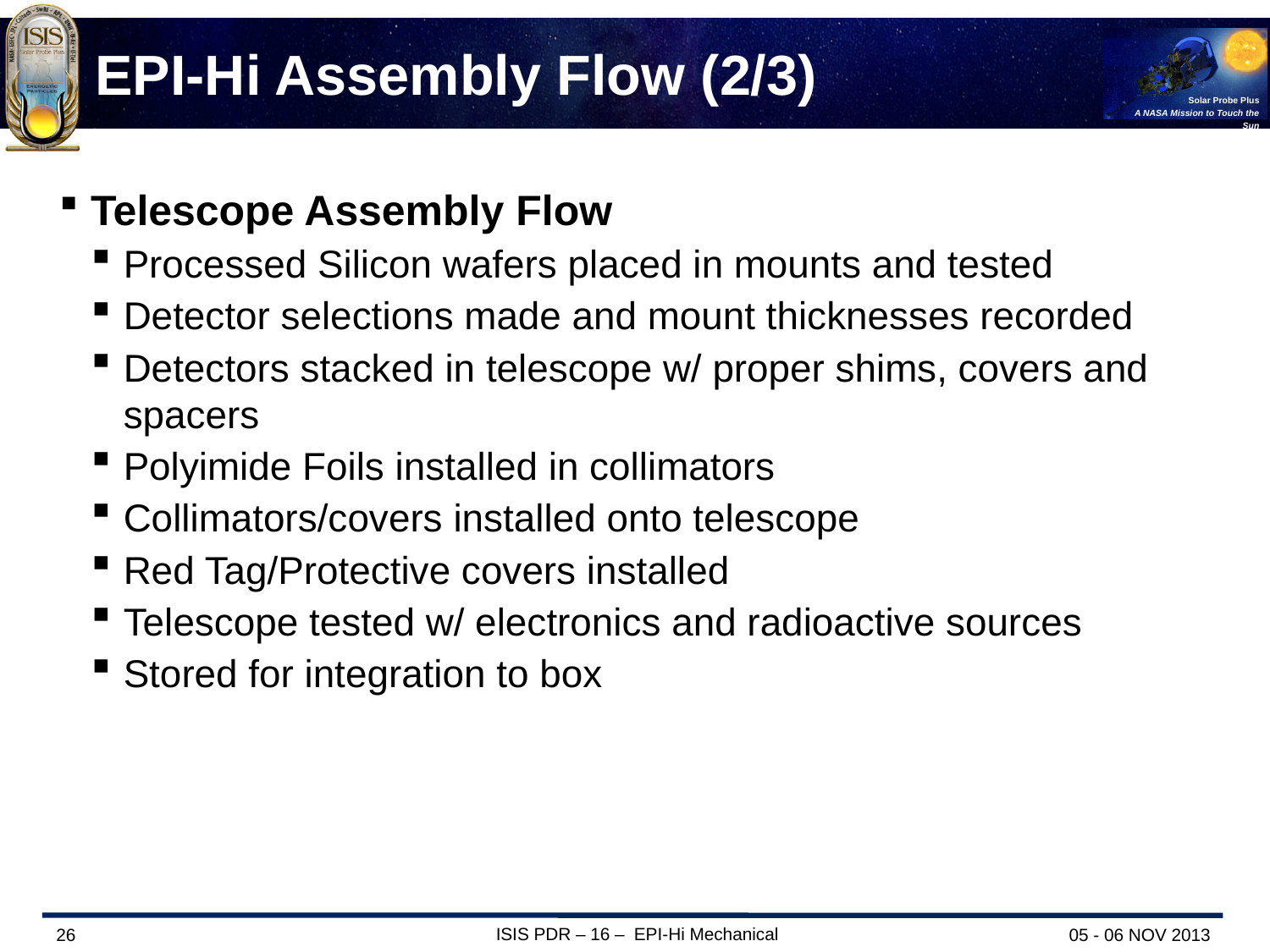

# EPI-Hi Assembly Flow (2/3)
Telescope Assembly Flow
Processed Silicon wafers placed in mounts and tested
Detector selections made and mount thicknesses recorded
Detectors stacked in telescope w/ proper shims, covers and spacers
Polyimide Foils installed in collimators
Collimators/covers installed onto telescope
Red Tag/Protective covers installed
Telescope tested w/ electronics and radioactive sources
Stored for integration to box